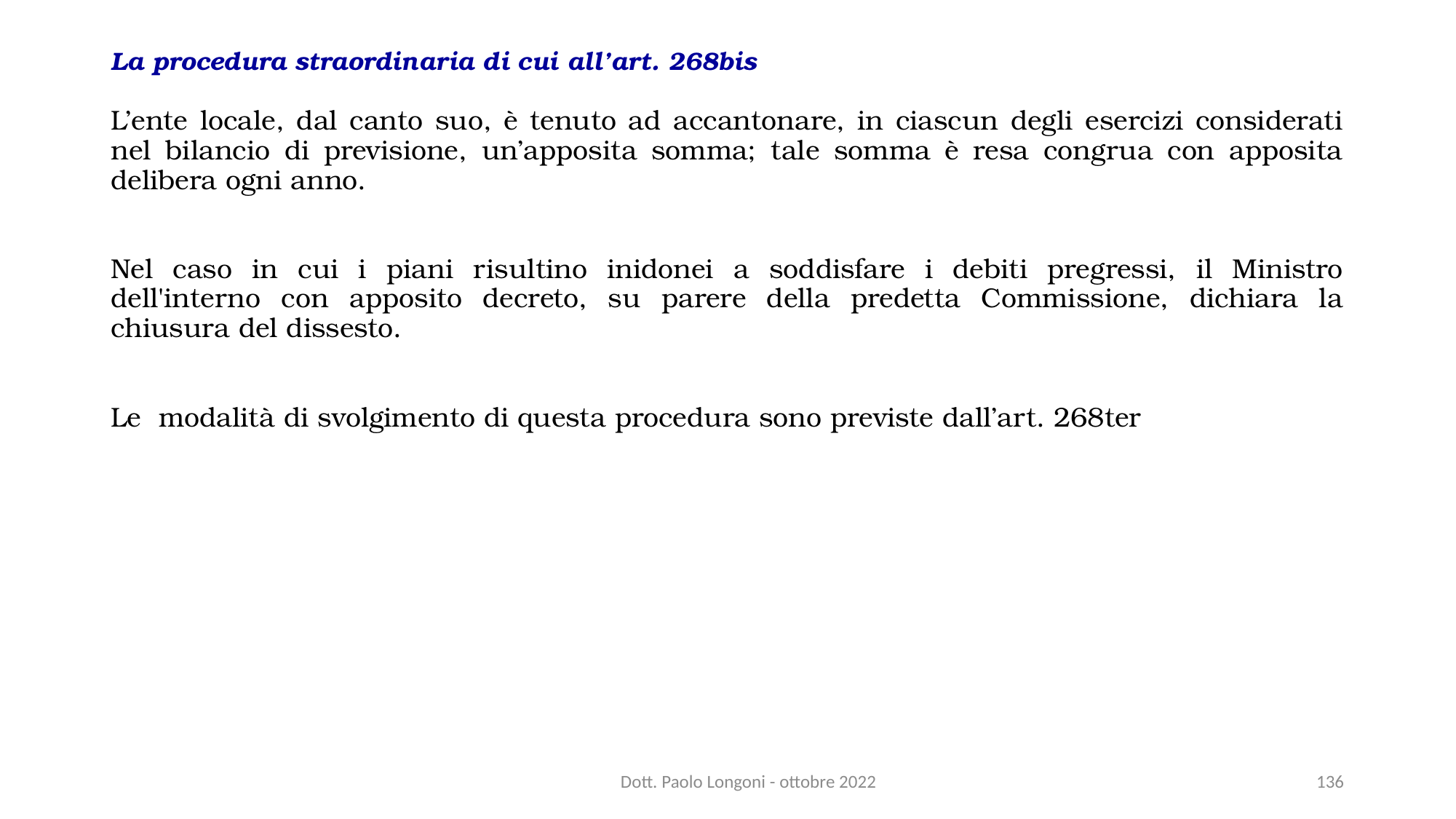

# La procedura straordinaria di cui all’art. 268bis
L’ente locale, dal canto suo, è tenuto ad accantonare, in ciascun degli esercizi considerati nel bilancio di previsione, un’apposita somma; tale somma è resa congrua con apposita delibera ogni anno.

Nel caso in cui i piani risultino inidonei a soddisfare i debiti pregressi, il Ministro dell'interno con apposito decreto, su parere della predetta Commissione, dichiara la chiusura del dissesto.

Le  modalità di svolgimento di questa procedura sono previste dall’art. 268ter
Dott. Paolo Longoni - ottobre 2022
136